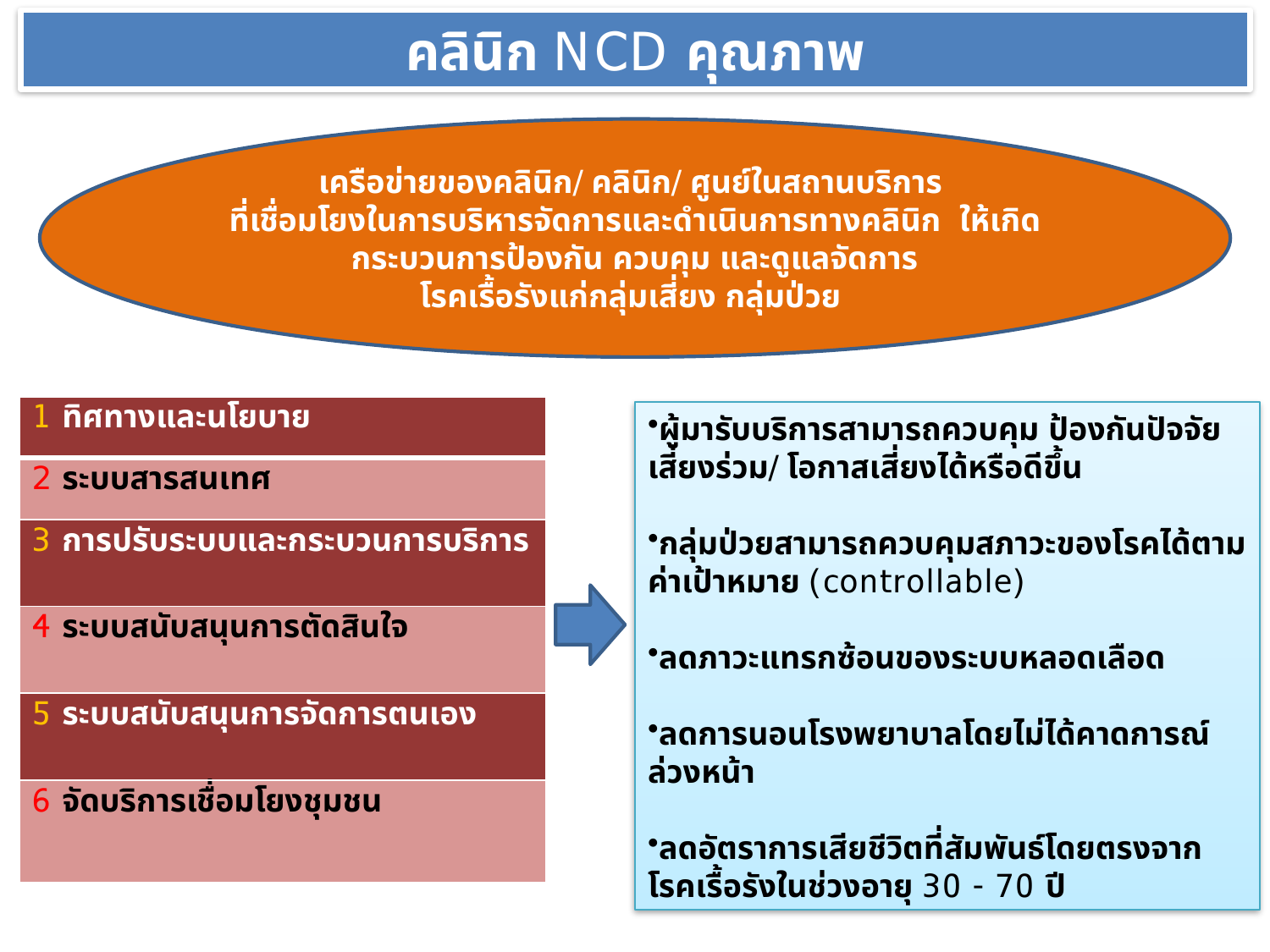

คลินิก NCD คุณภาพ
เครือข่ายของคลินิก/คลินิก/ศูนย์ในสถานบริการ
ที่เชื่อมโยงในการบริหารจัดการและดำเนินการทางคลินิก  ให้เกิดกระบวนการป้องกัน ควบคุม และดูแลจัดการ
โรคเรื้อรังแก่กลุ่มเสี่ยง กลุ่มป่วย
| 1 ทิศทางและนโยบาย |
| --- |
| 2 ระบบสารสนเทศ |
| 3 การปรับระบบและกระบวนการบริการ |
| 4 ระบบสนับสนุนการตัดสินใจ |
| 5 ระบบสนับสนุนการจัดการตนเอง |
| 6 จัดบริการเชื่อมโยงชุมชน |
ผู้มารับบริการสามารถควบคุม ป้องกันปัจจัยเสี่ยงร่วม/โอกาสเสี่ยงได้หรือดีขึ้น

กลุ่มป่วยสามารถควบคุมสภาวะของโรคได้ตามค่าเป้าหมาย (controllable)

ลดภาวะแทรกซ้อนของระบบหลอดเลือด

ลดการนอนโรงพยาบาลโดยไม่ได้คาดการณ์ล่วงหน้า

ลดอัตราการเสียชีวิตที่สัมพันธ์โดยตรงจากโรคเรื้อรังในช่วงอายุ 30 - 70 ปี